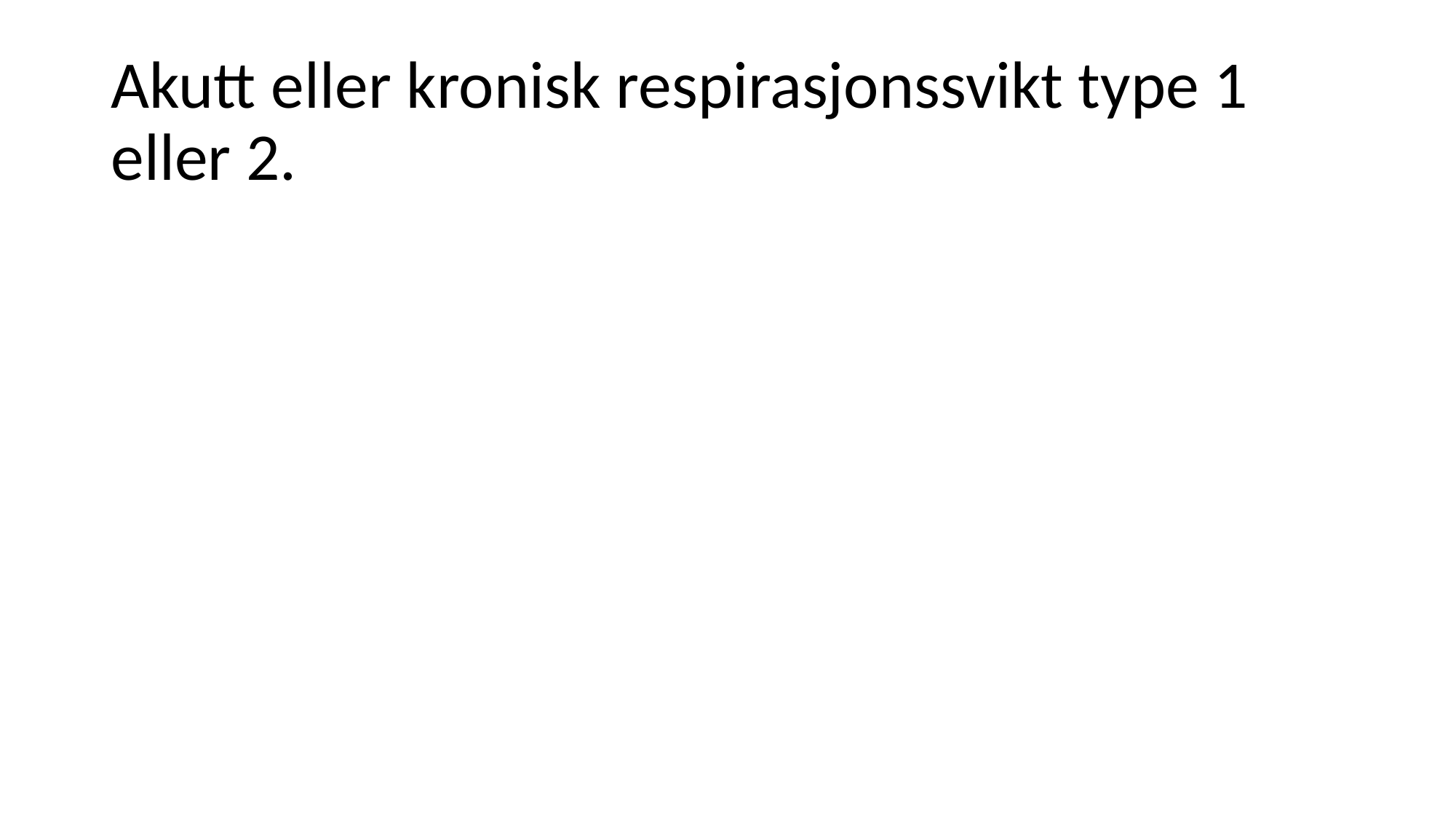

# Akutt eller kronisk respirasjonssvikt type 1 eller 2.